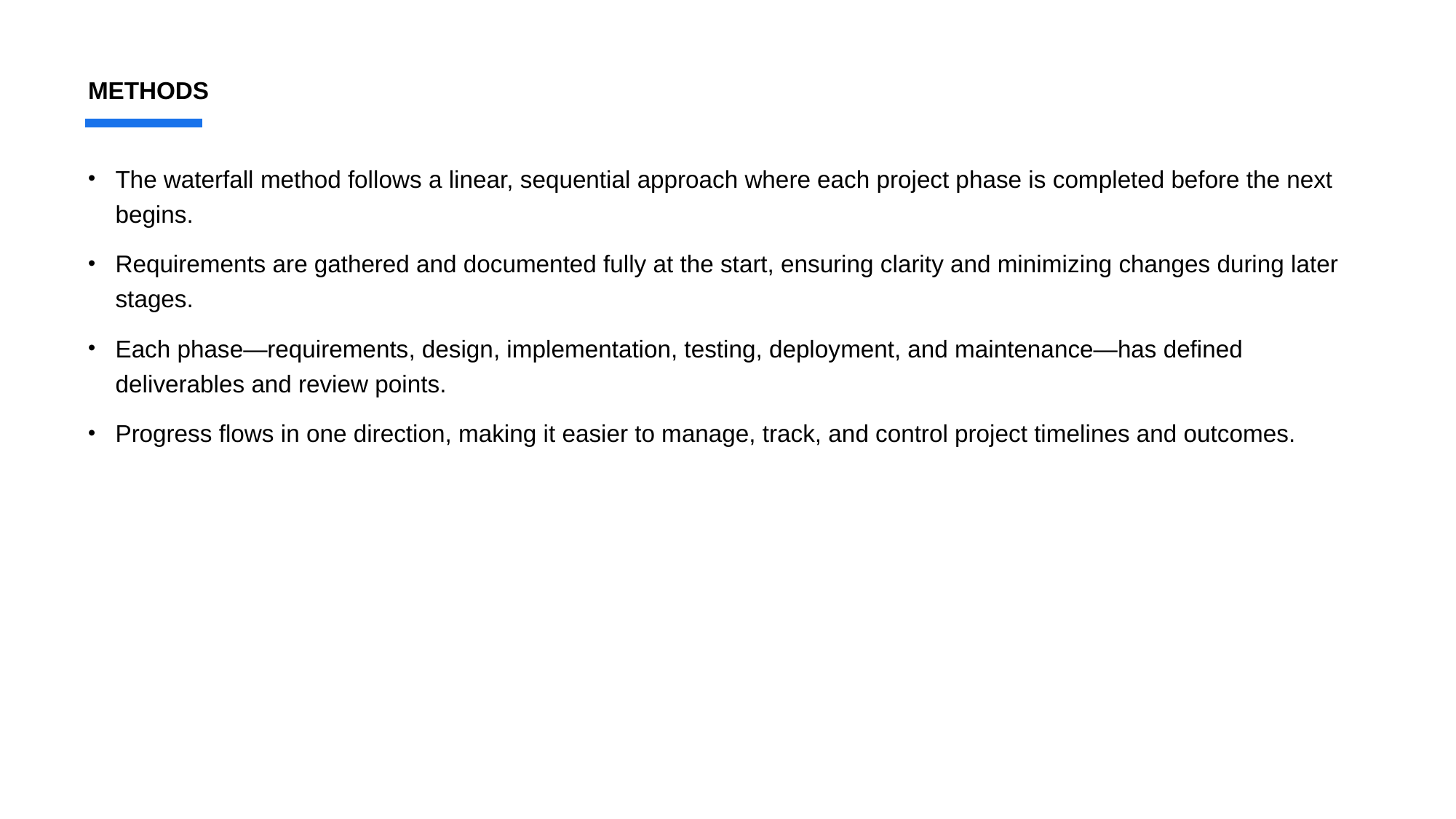

# METHODS
The waterfall method follows a linear, sequential approach where each project phase is completed before the next begins.
Requirements are gathered and documented fully at the start, ensuring clarity and minimizing changes during later stages.
Each phase—requirements, design, implementation, testing, deployment, and maintenance—has defined deliverables and review points.
Progress flows in one direction, making it easier to manage, track, and control project timelines and outcomes.